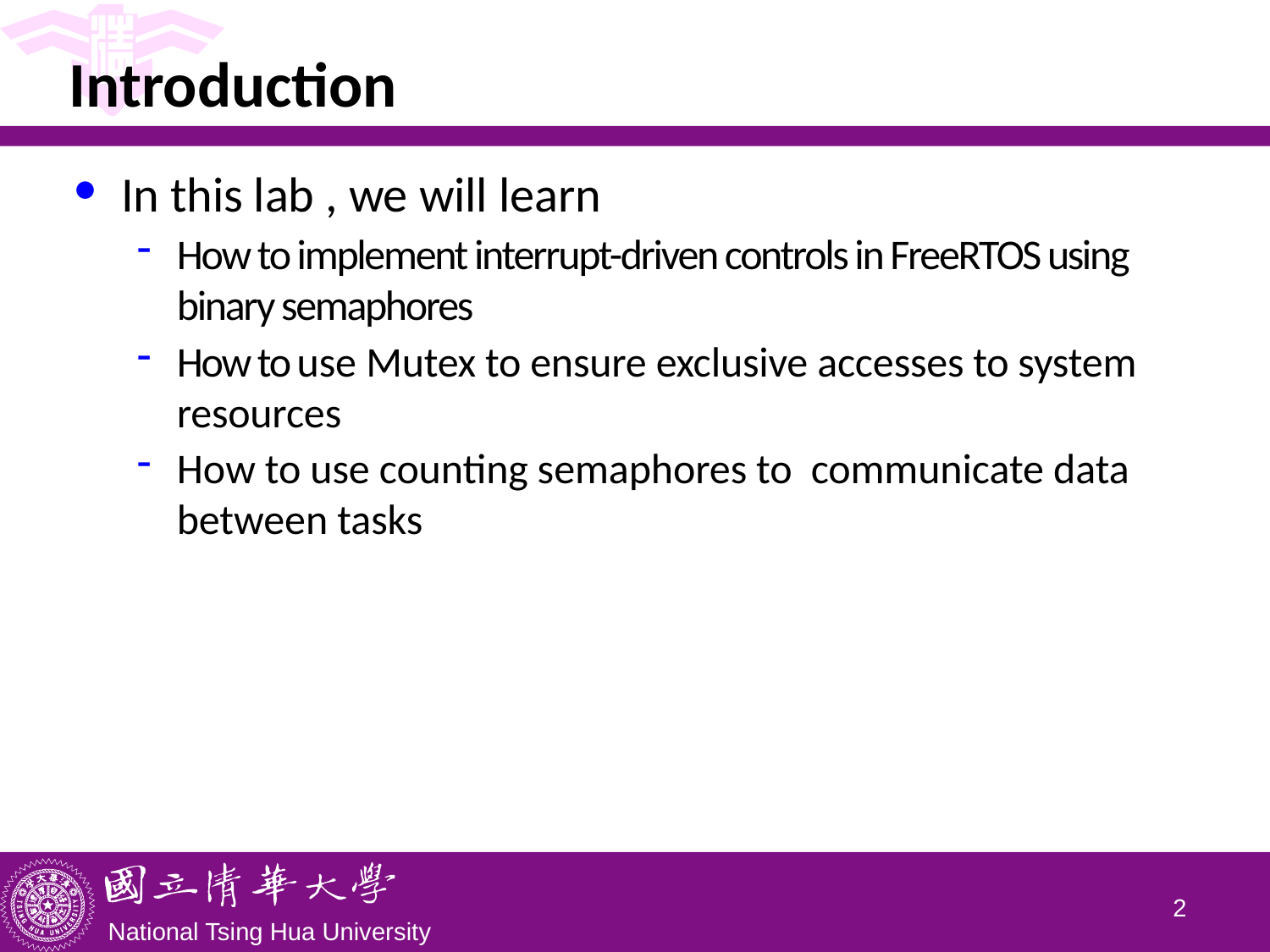

# Introduction
In this lab , we will learn
How to implement interrupt-driven controls in FreeRTOS using binary semaphores
How to use Mutex to ensure exclusive accesses to system resources
How to use counting semaphores to  communicate data between tasks
2